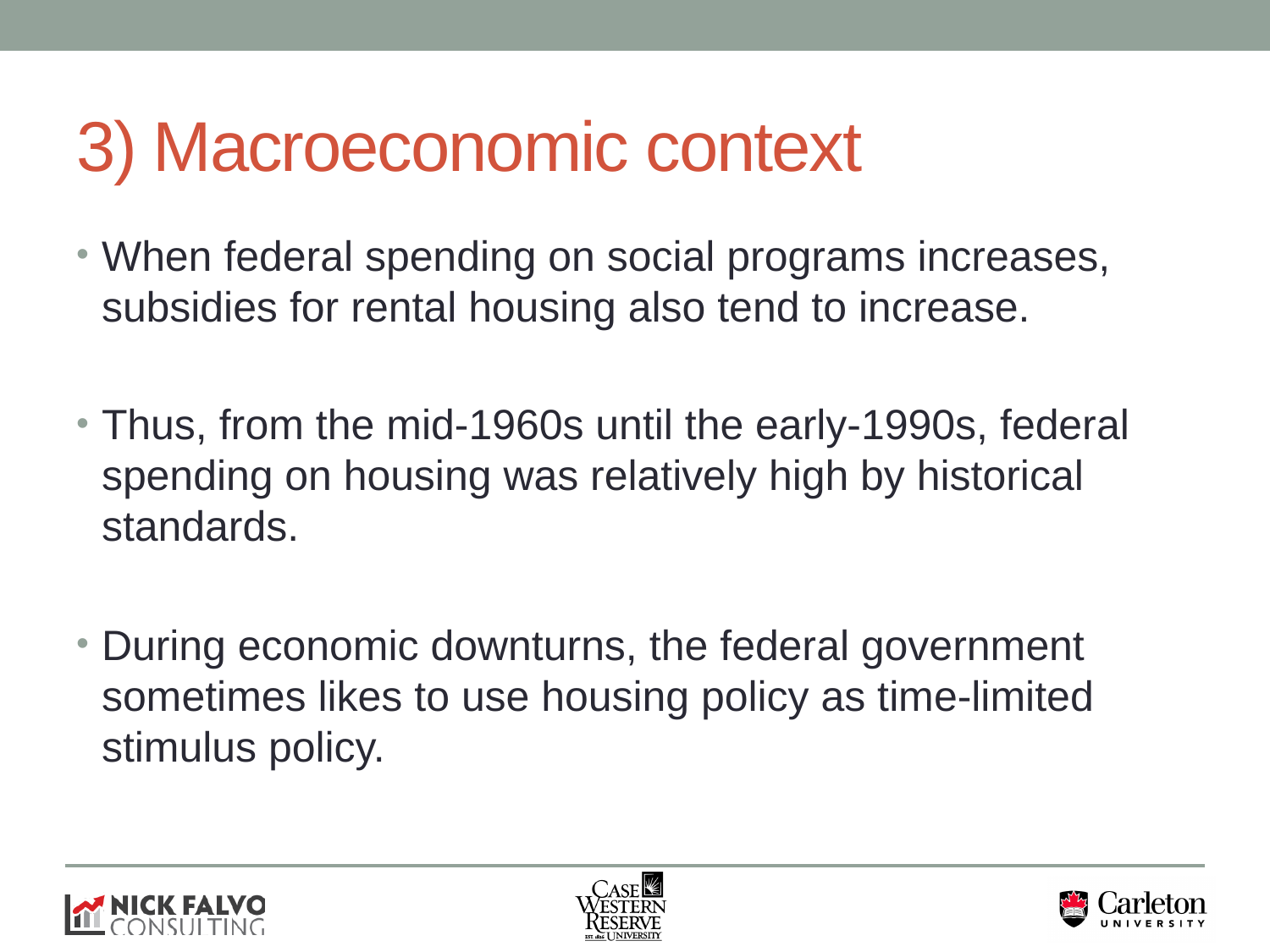

# 3) Macroeconomic context
When federal spending on social programs increases, subsidies for rental housing also tend to increase.

Thus, from the mid-1960s until the early-1990s, federal spending on housing was relatively high by historical standards.

During economic downturns, the federal government sometimes likes to use housing policy as time-limited stimulus policy.